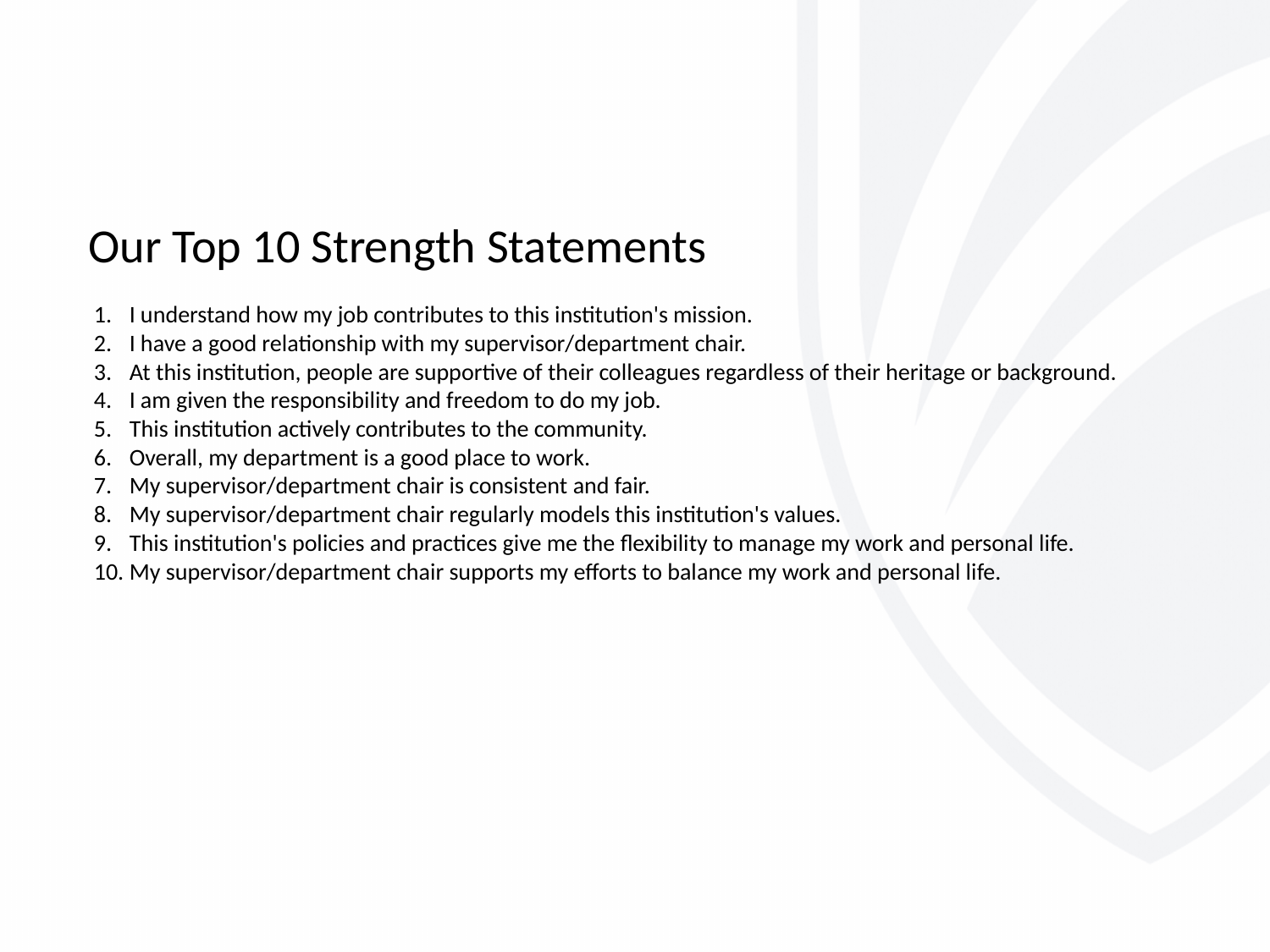

Our Top 10 Strength Statements
I understand how my job contributes to this institution's mission.
I have a good relationship with my supervisor/department chair.
At this institution, people are supportive of their colleagues regardless of their heritage or background.
I am given the responsibility and freedom to do my job.
This institution actively contributes to the community.
Overall, my department is a good place to work.
My supervisor/department chair is consistent and fair.
My supervisor/department chair regularly models this institution's values.
This institution's policies and practices give me the flexibility to manage my work and personal life.
My supervisor/department chair supports my efforts to balance my work and personal life.